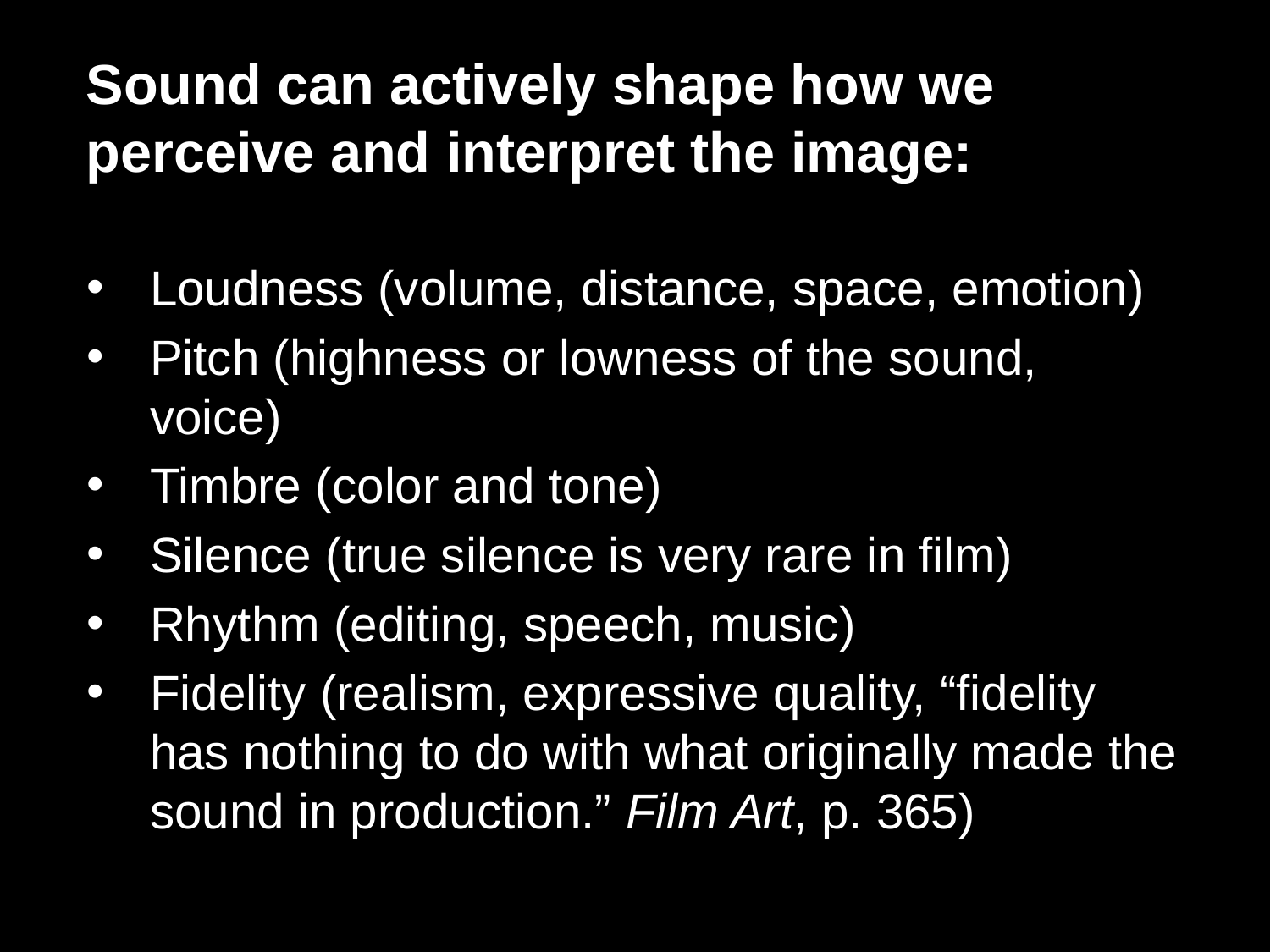

Sound can actively shape how we perceive and interpret the image:

Loudness (volume, distance, space, emotion)
Pitch (highness or lowness of the sound, voice)
Timbre (color and tone)
Silence (true silence is very rare in film)
Rhythm (editing, speech, music)
Fidelity (realism, expressive quality, “fidelity has nothing to do with what originally made the sound in production.” Film Art, p. 365)